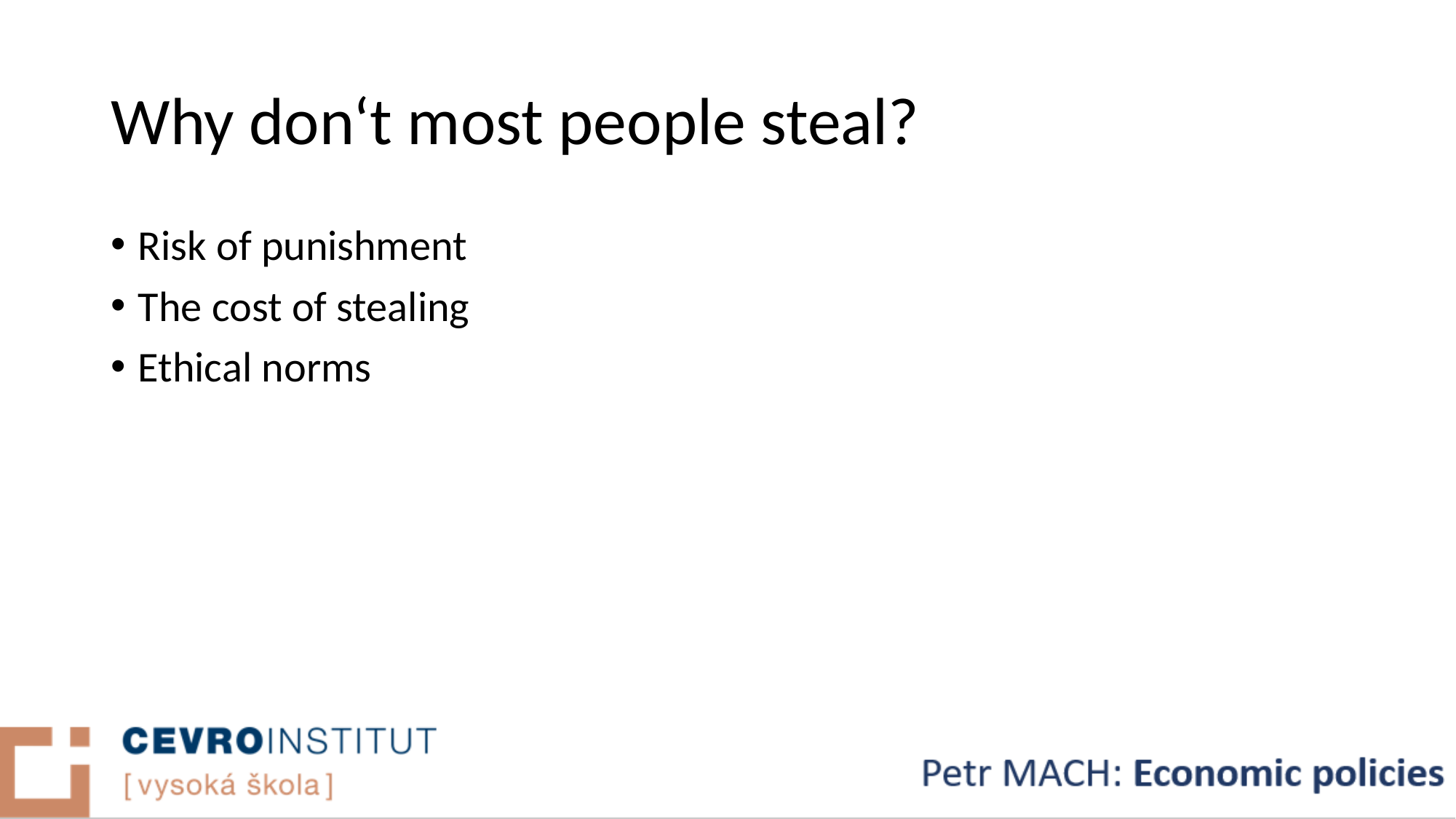

# Why don‘t most people steal?
Risk of punishment
The cost of stealing
Ethical norms